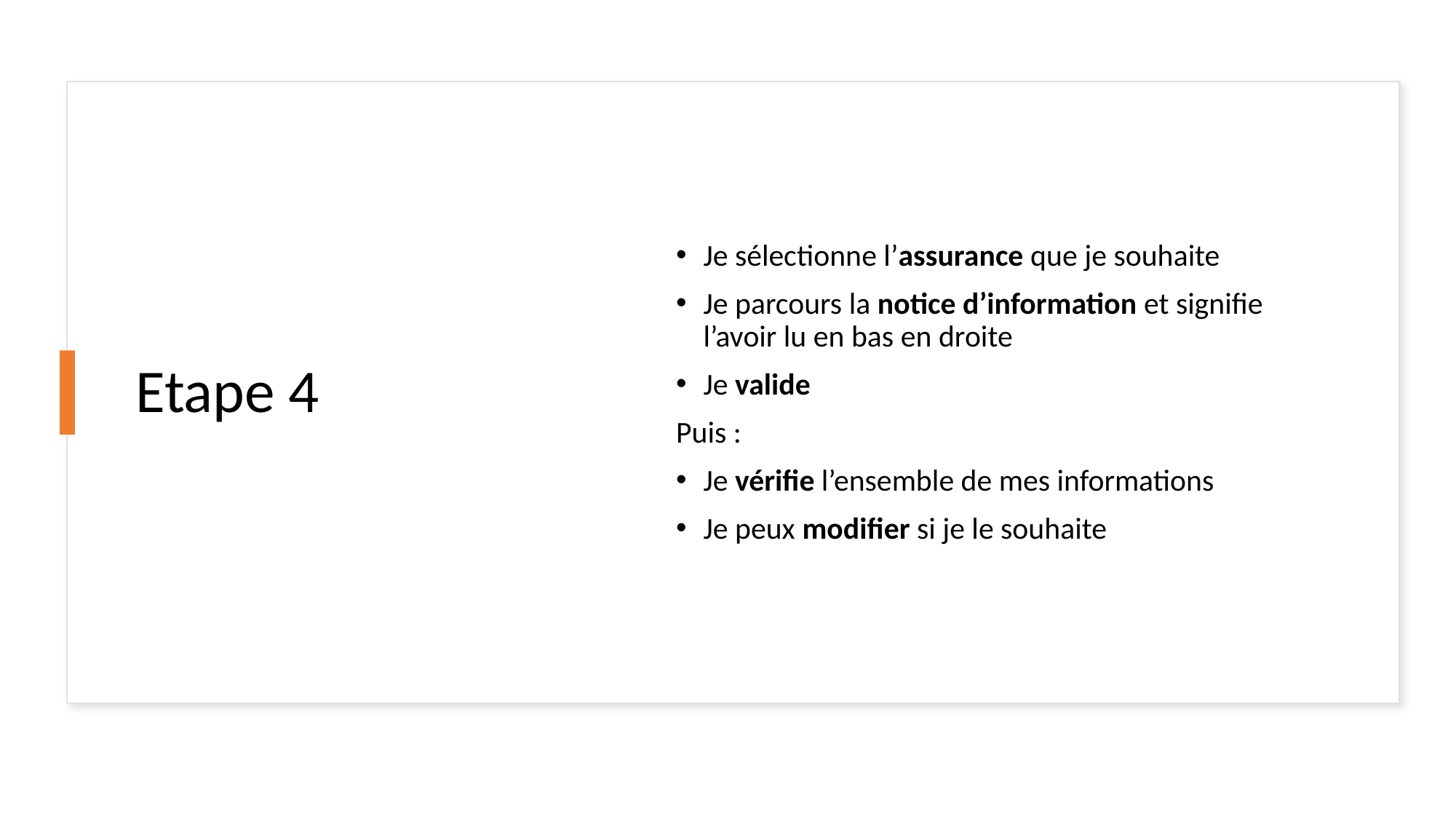

# Etape 4
Je sélectionne l’assurance que je souhaite
Je parcours la notice d’information et signifie l’avoir lu en bas en droite
Je valide
Puis :
Je vérifie l’ensemble de mes informations
Je peux modifier si je le souhaite